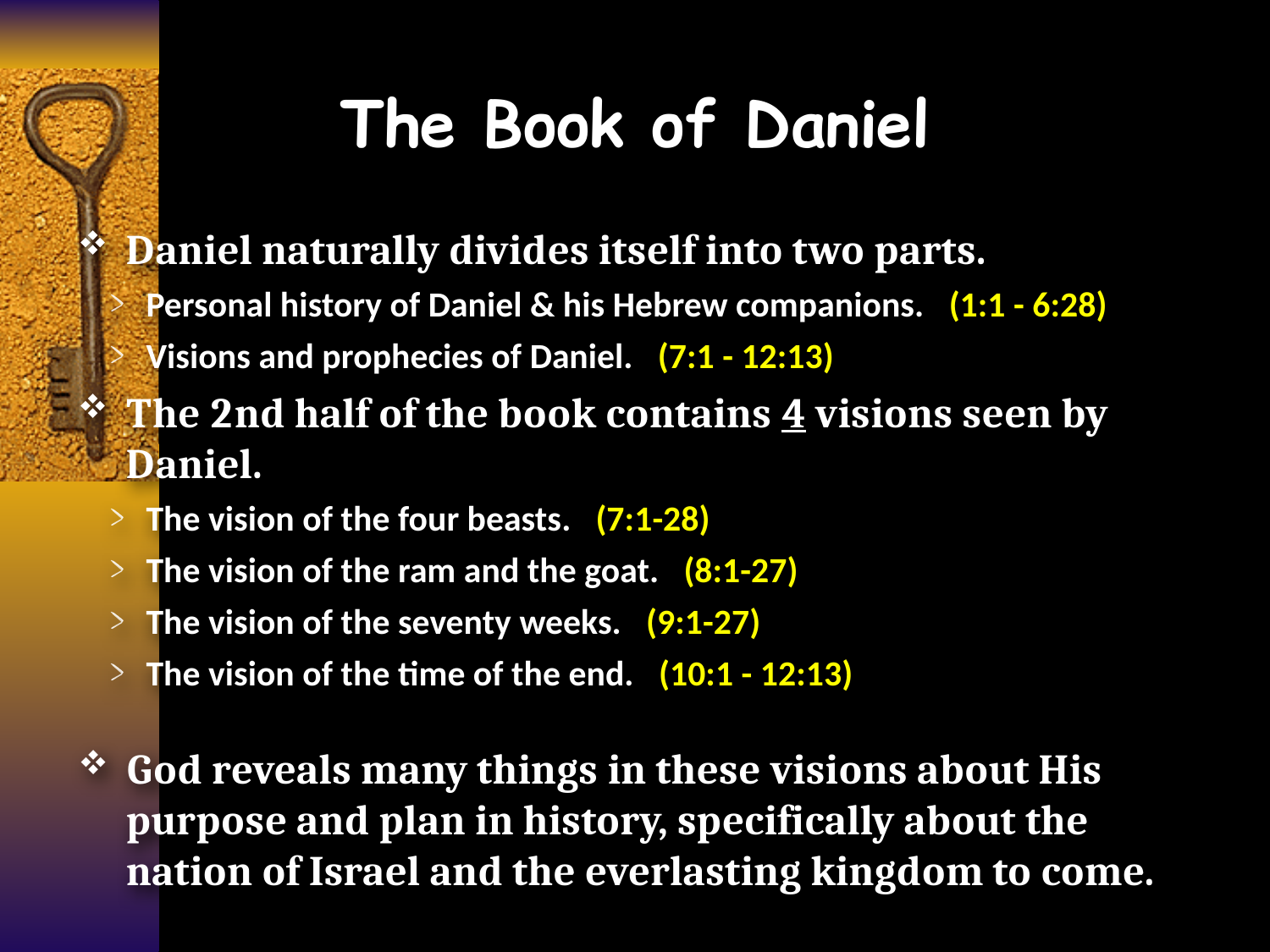

The Book of Daniel
Daniel naturally divides itself into two parts.
Personal history of Daniel & his Hebrew companions.   (1:1 - 6:28)
Visions and prophecies of Daniel.   (7:1 - 12:13)
The 2nd half of the book contains 4 visions seen by Daniel.
The vision of the four beasts.   (7:1-28)
The vision of the ram and the goat.   (8:1-27)
The vision of the seventy weeks.   (9:1-27)
The vision of the time of the end.   (10:1 - 12:13)
God reveals many things in these visions about His purpose and plan in history, specifically about the nation of Israel and the everlasting kingdom to come.